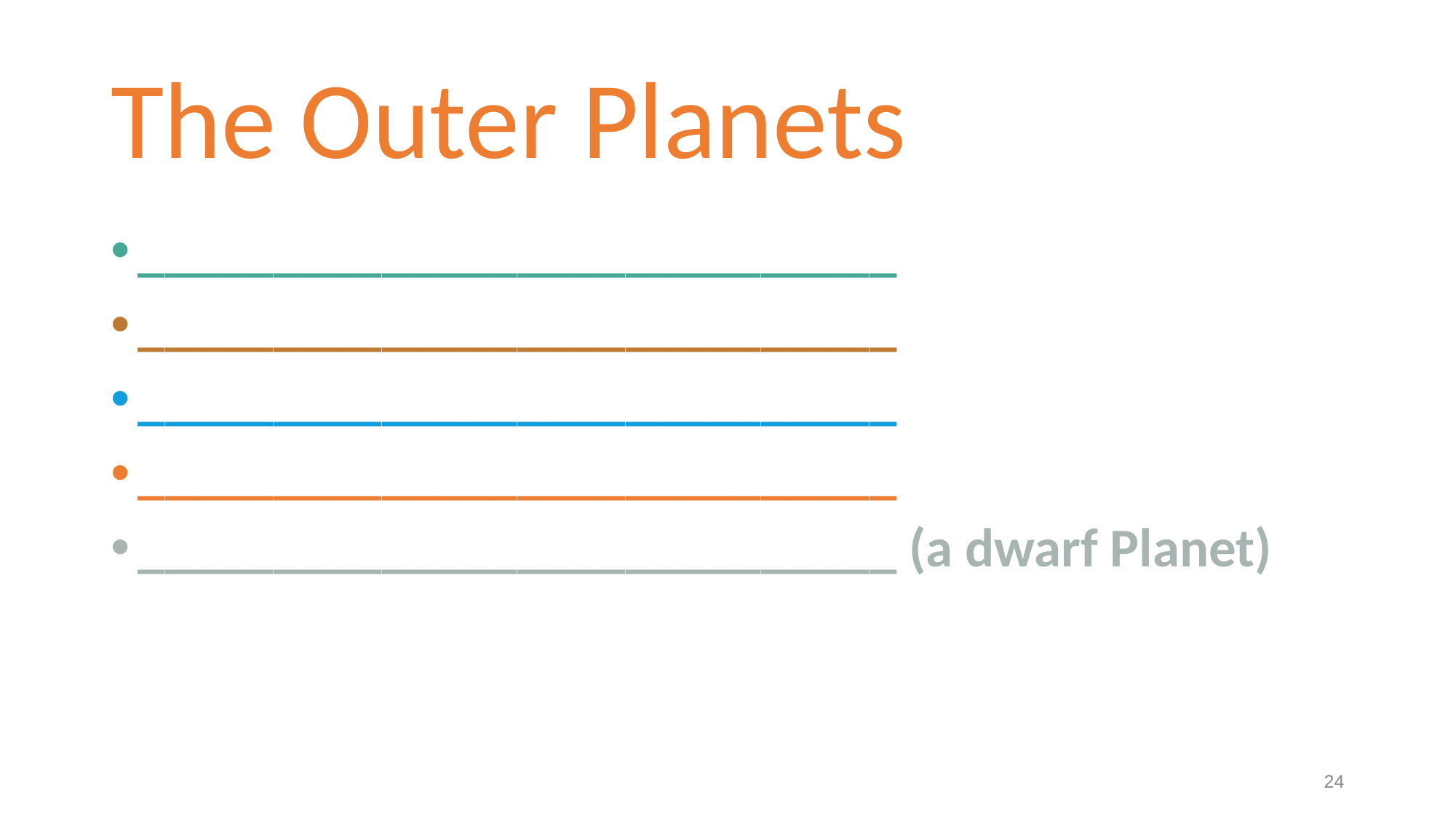

# The Outer Planets
____________________________
____________________________
____________________________
____________________________
____________________________ (a dwarf Planet)

24